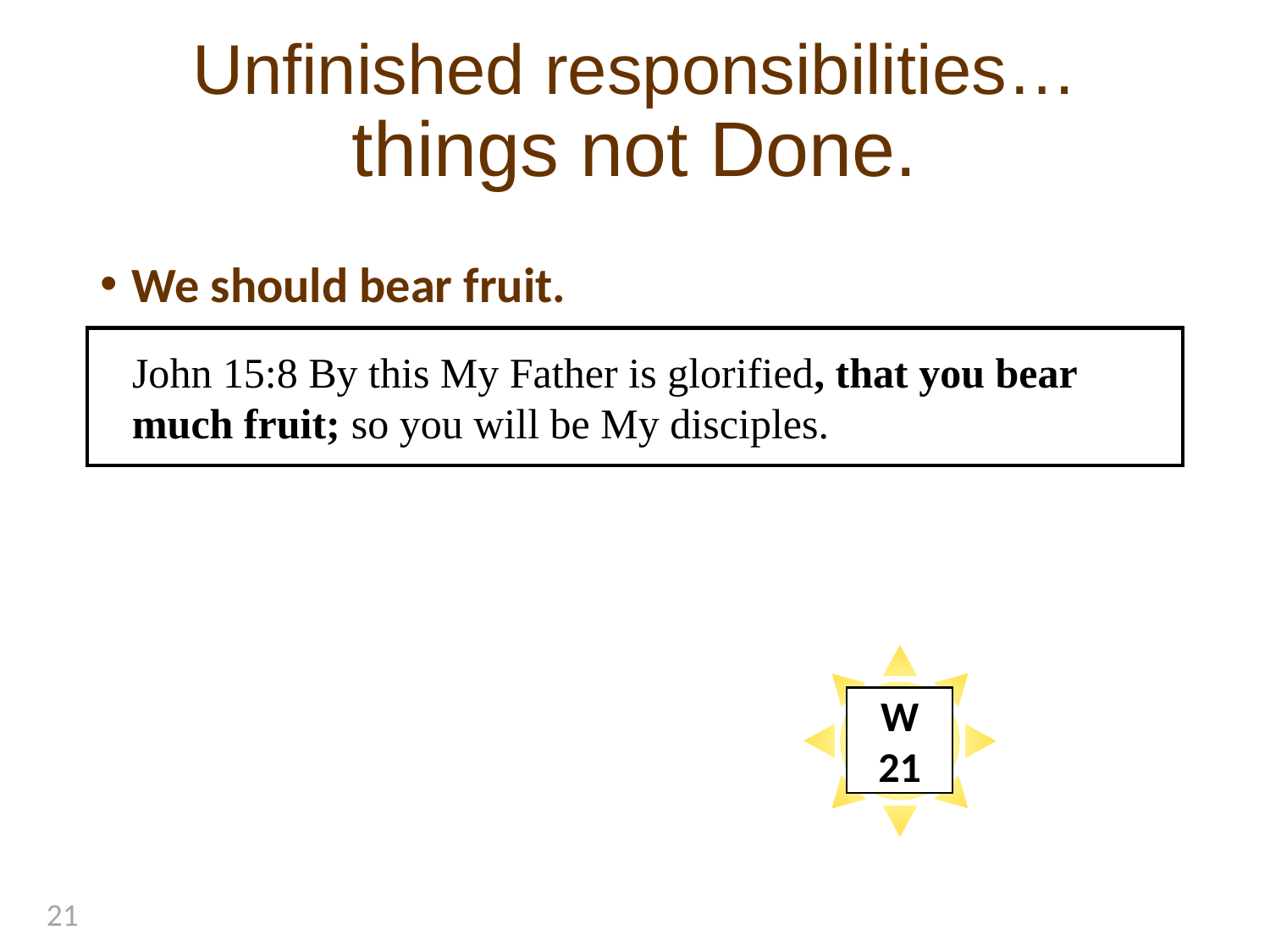

# Unfinished responsibilities… things not Done.
We should bear fruit.

John‬ ‭15:8‬ By this My Father is glorified, that you bear much fruit; so you will be My disciples.

W
21
21